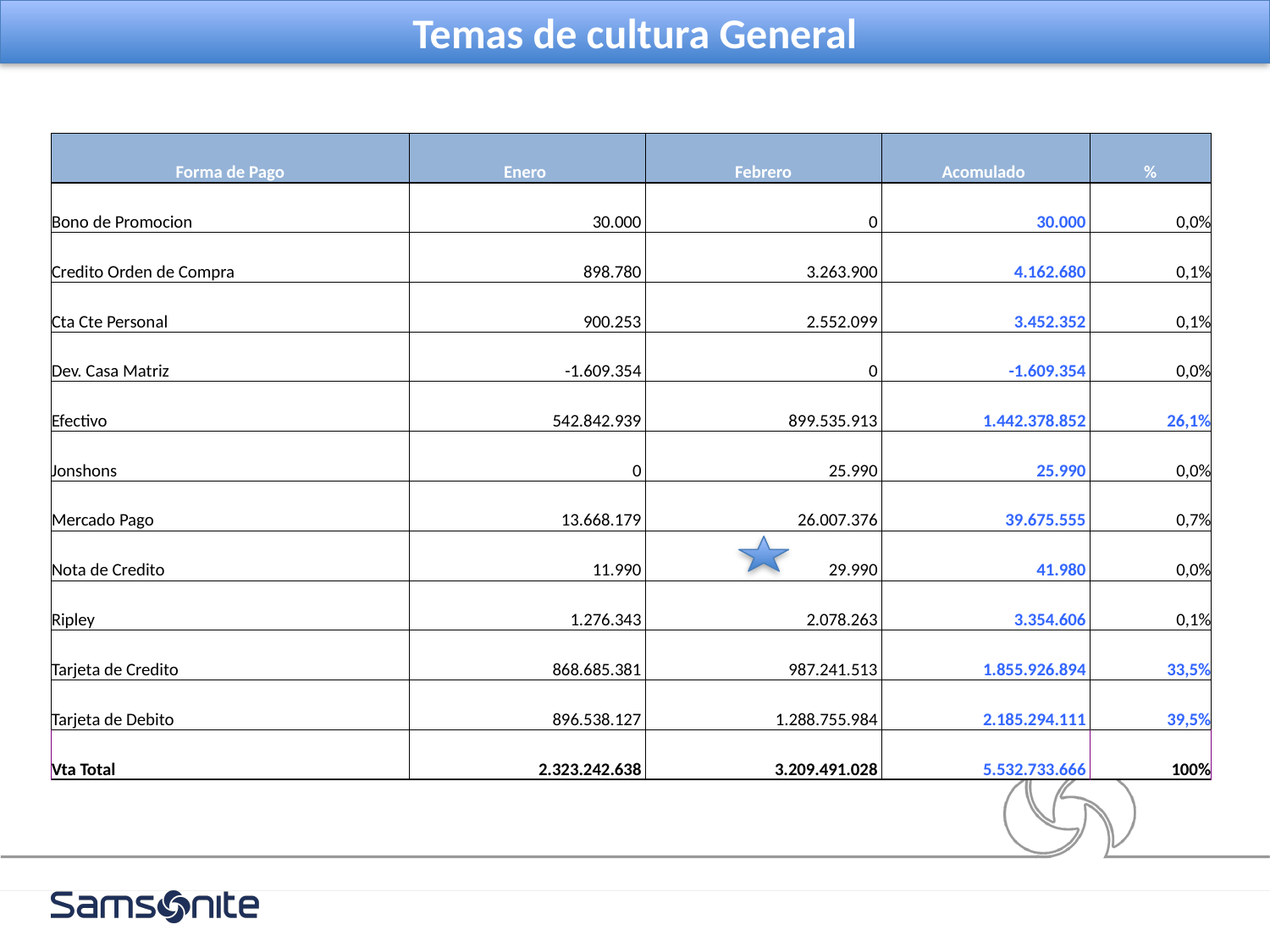

Temas de cultura General
| Forma de Pago | Enero | Febrero | Acomulado | % |
| --- | --- | --- | --- | --- |
| Bono de Promocion | 30.000 | 0 | 30.000 | 0,0% |
| Credito Orden de Compra | 898.780 | 3.263.900 | 4.162.680 | 0,1% |
| Cta Cte Personal | 900.253 | 2.552.099 | 3.452.352 | 0,1% |
| Dev. Casa Matriz | -1.609.354 | 0 | -1.609.354 | 0,0% |
| Efectivo | 542.842.939 | 899.535.913 | 1.442.378.852 | 26,1% |
| Jonshons | 0 | 25.990 | 25.990 | 0,0% |
| Mercado Pago | 13.668.179 | 26.007.376 | 39.675.555 | 0,7% |
| Nota de Credito | 11.990 | 29.990 | 41.980 | 0,0% |
| Ripley | 1.276.343 | 2.078.263 | 3.354.606 | 0,1% |
| Tarjeta de Credito | 868.685.381 | 987.241.513 | 1.855.926.894 | 33,5% |
| Tarjeta de Debito | 896.538.127 | 1.288.755.984 | 2.185.294.111 | 39,5% |
| Vta Total | 2.323.242.638 | 3.209.491.028 | 5.532.733.666 | 100% |